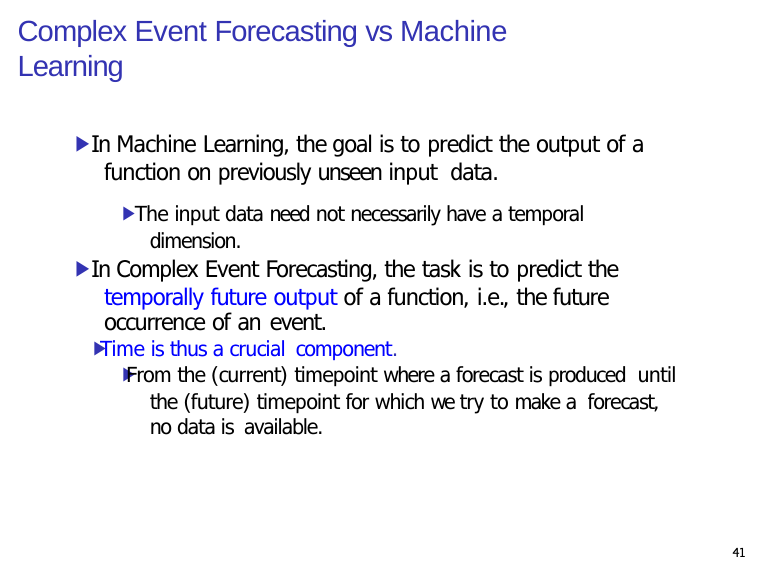

# Complex Event Forecasting vs Machine Learning
▶   In Machine Learning, the goal is to predict the output of a  function on previously unseen input data.
▶   The input data need not necessarily have a temporal  dimension.
▶   In Complex Event Forecasting, the task is to predict the  temporally future output of a function, i.e., the future  occurrence of an event.
▶      Time is thus a crucial component.
▶      From the (current) timepoint where a forecast is produced  until the (future) timepoint for which we try to make a  forecast, no data is available.
41